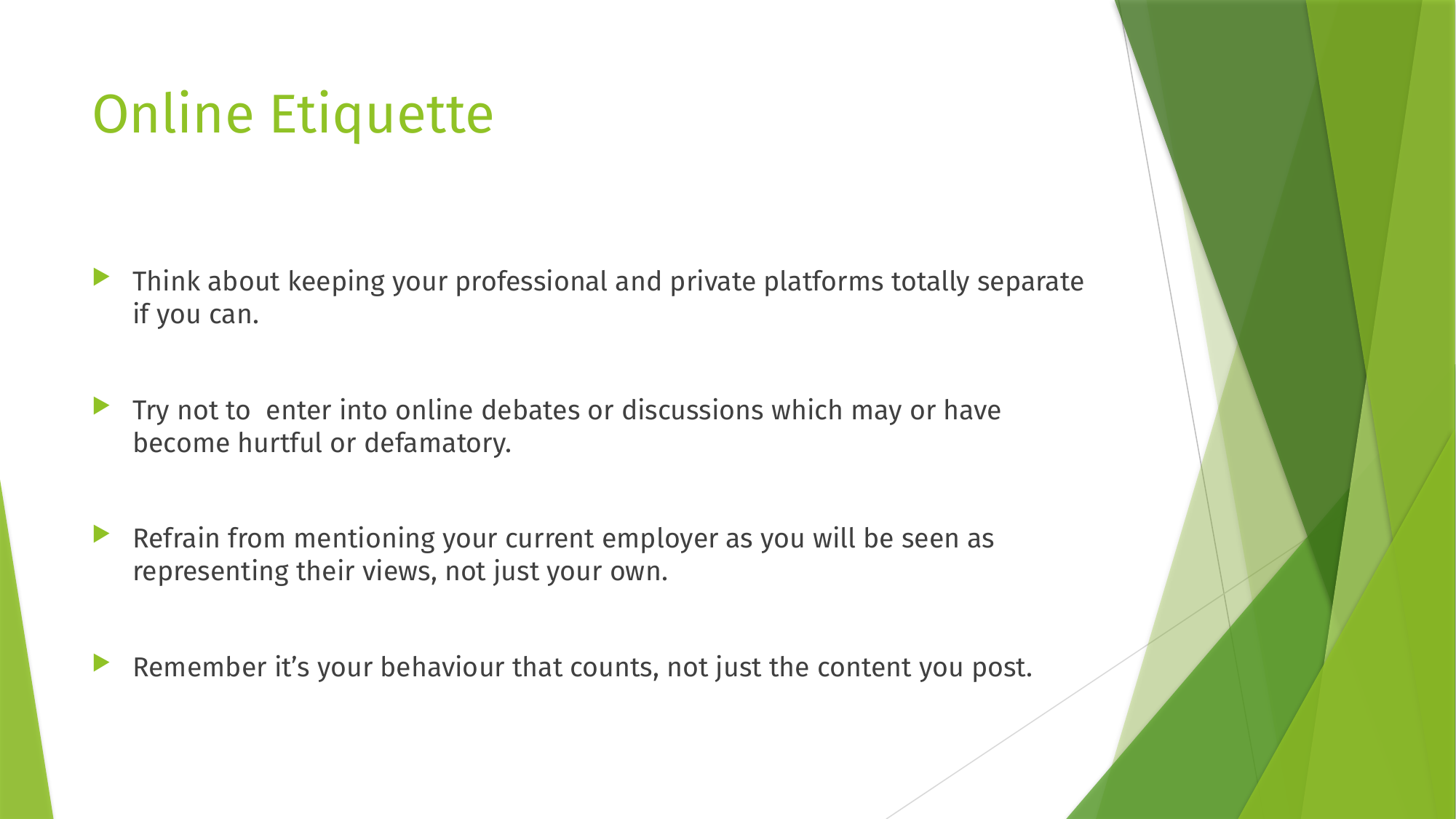

# Online Etiquette
Think about keeping your professional and private platforms totally separate if you can.

Try not to  enter into online debates or discussions which may or have become hurtful or defamatory.

Refrain from mentioning your current employer as you will be seen as representing their views, not just your own.

Remember it’s your behaviour that counts, not just the content you post.